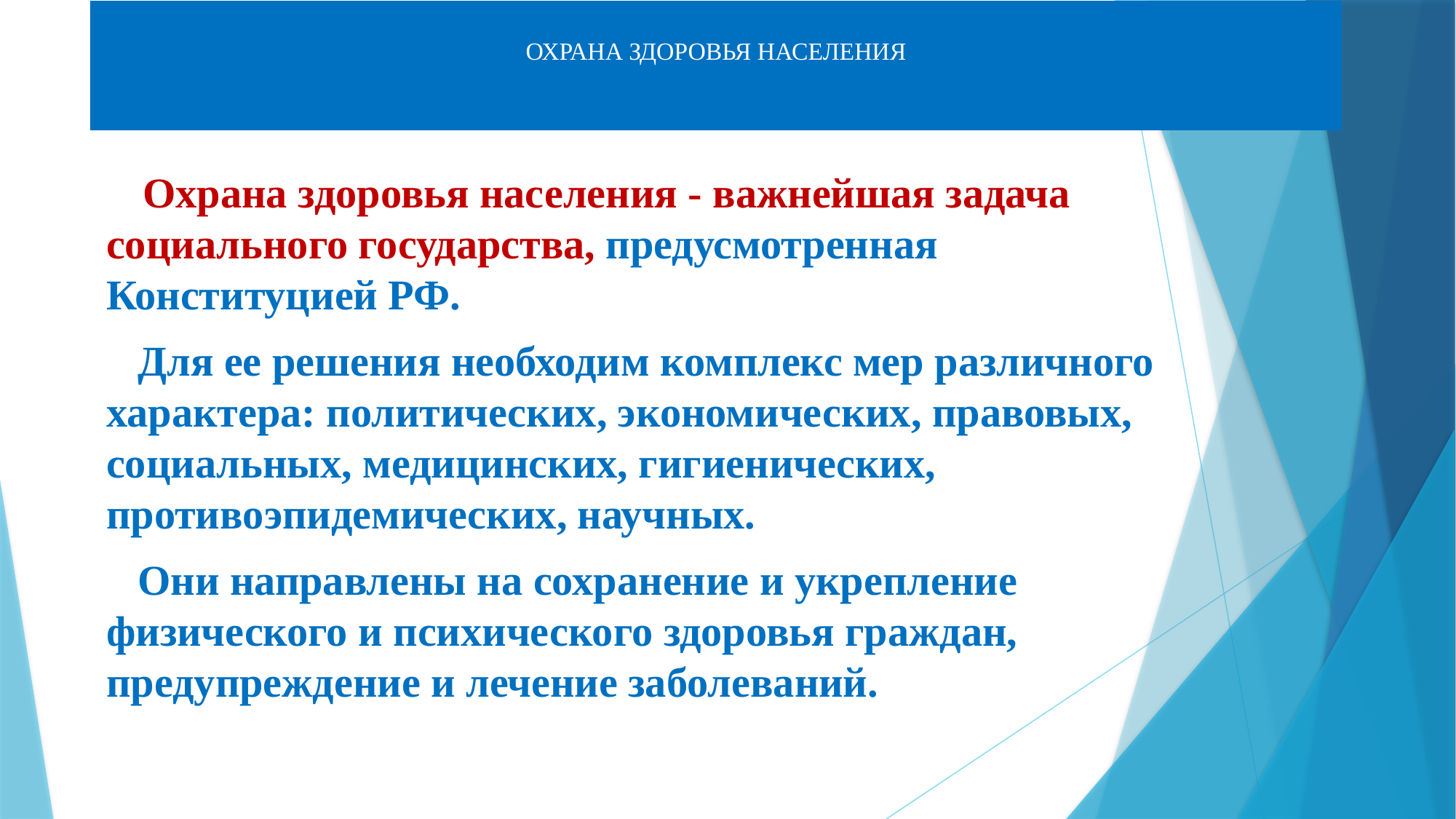

# ОХРАНА ЗДОРОВЬЯ НАСЕЛЕНИЯ
     Охрана здоровья населения - важнейшая задача социального государства, предусмотренная Конституцией РФ.
   Для ее решения необходим комплекс мер различного характера: политических, экономических, правовых, социальных, медицинских, гигиенических, противоэпидемических, научных.
   Они направлены на сохранение и укрепление физического и психического здоровья граждан, предупреждение и лечение заболеваний.